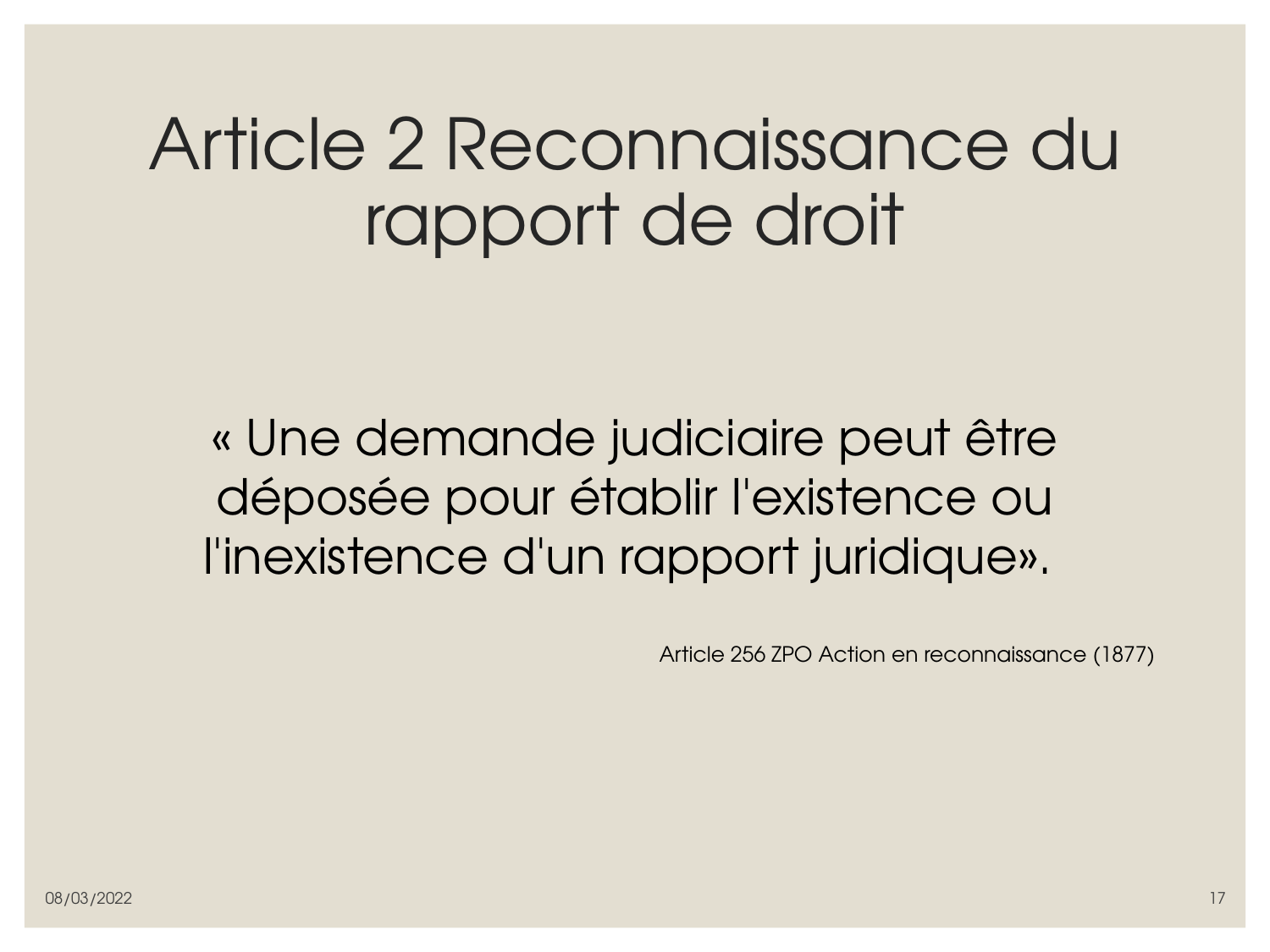

# Article 2 Reconnaissance du rapport de droit

« Une demande judiciaire peut être déposée pour établir l'existence ou l'inexistence d'un rapport juridique».

Article 256 ZPO Action en reconnaissance (1877)
08/03/2022
17